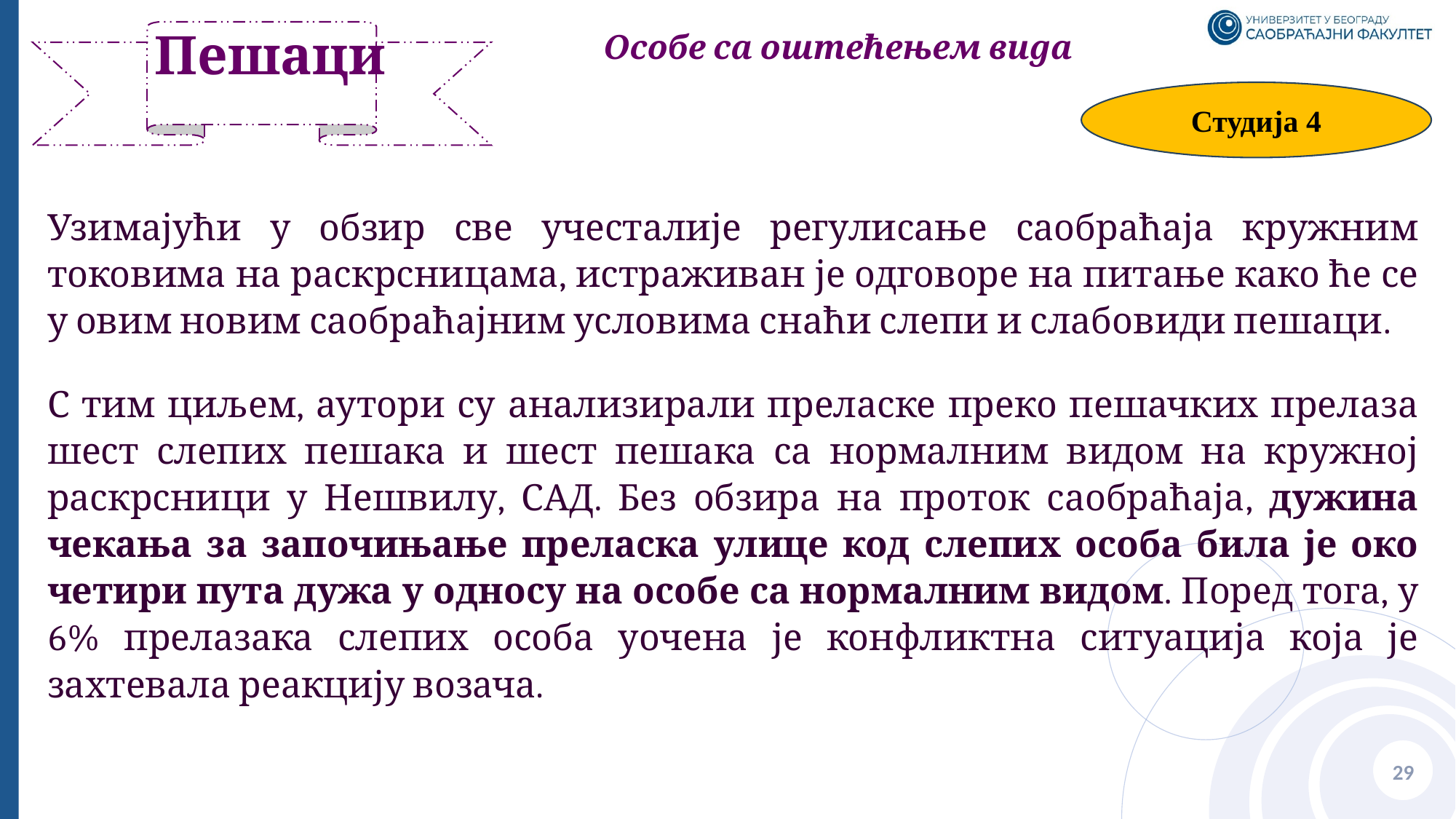

Особе са оштећењем вида

# Пешаци
Студија 4
Узимајући у обзир све учесталије регулисање саобраћаја кружним токовима на раскрсницама, истраживан је одговоре на питање како ће се у овим новим саобраћајним условима снаћи слепи и слабовиди пешаци.
С тим циљем, аутори су анализирали преласке преко пешачких прелаза шест слепих пешака и шест пешака са нормалним видом на кружној раскрсници у Нешвилу, САД. Без обзира на проток саобраћаја, дужина чекања за започињање преласка улице код слепих особа била је око четири пута дужа у односу на особе са нормалним видом. Поред тога, у 6% прелазака слепих особа уочена је конфликтна ситуација која је захтевала реакцију возача.
29